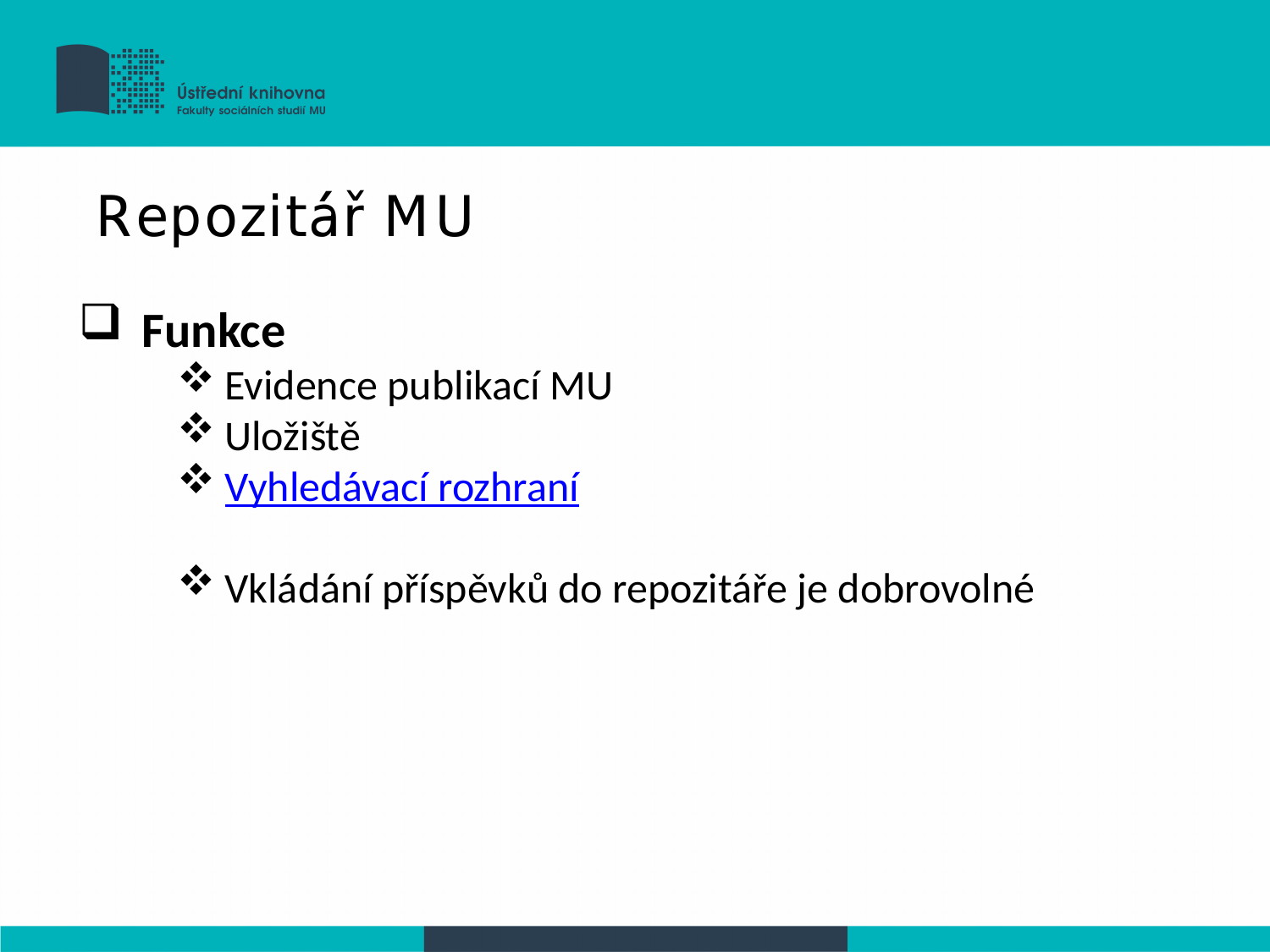

Repozitář MU
Funkce
Evidence publikací MU
Uložiště
Vyhledávací rozhraní

Vkládání příspěvků do repozitáře je dobrovolné